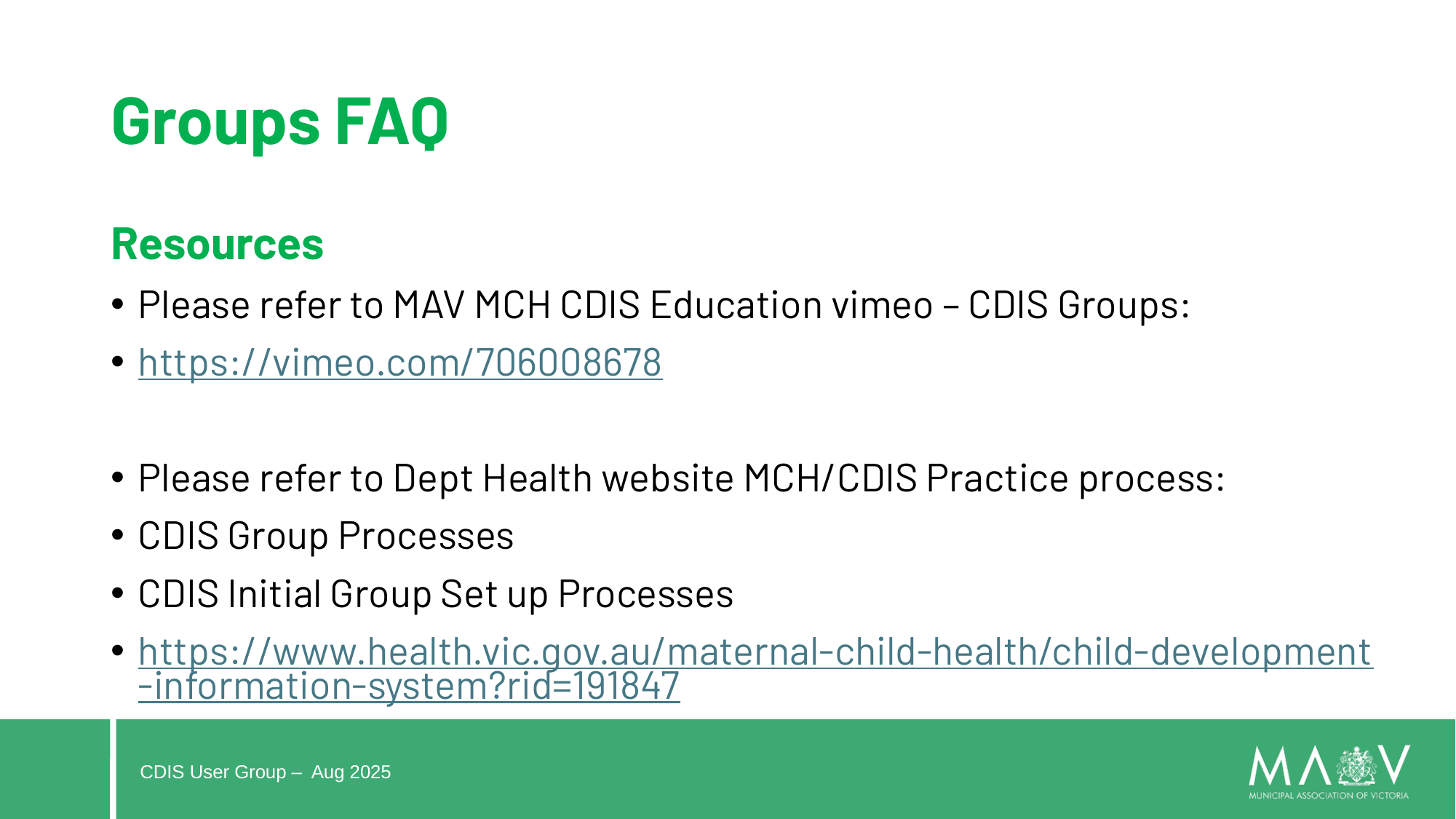

# Groups FAQ
Resources
Please refer to MAV MCH CDIS Education vimeo – CDIS Groups:
https://vimeo.com/706008678

Please refer to Dept Health website MCH/CDIS Practice process:
CDIS Group Processes
CDIS Initial Group Set up Processes
https://www.health.vic.gov.au/maternal-child-health/child-development-information-system?rid=191847

CDIS User Group –  Aug 2025